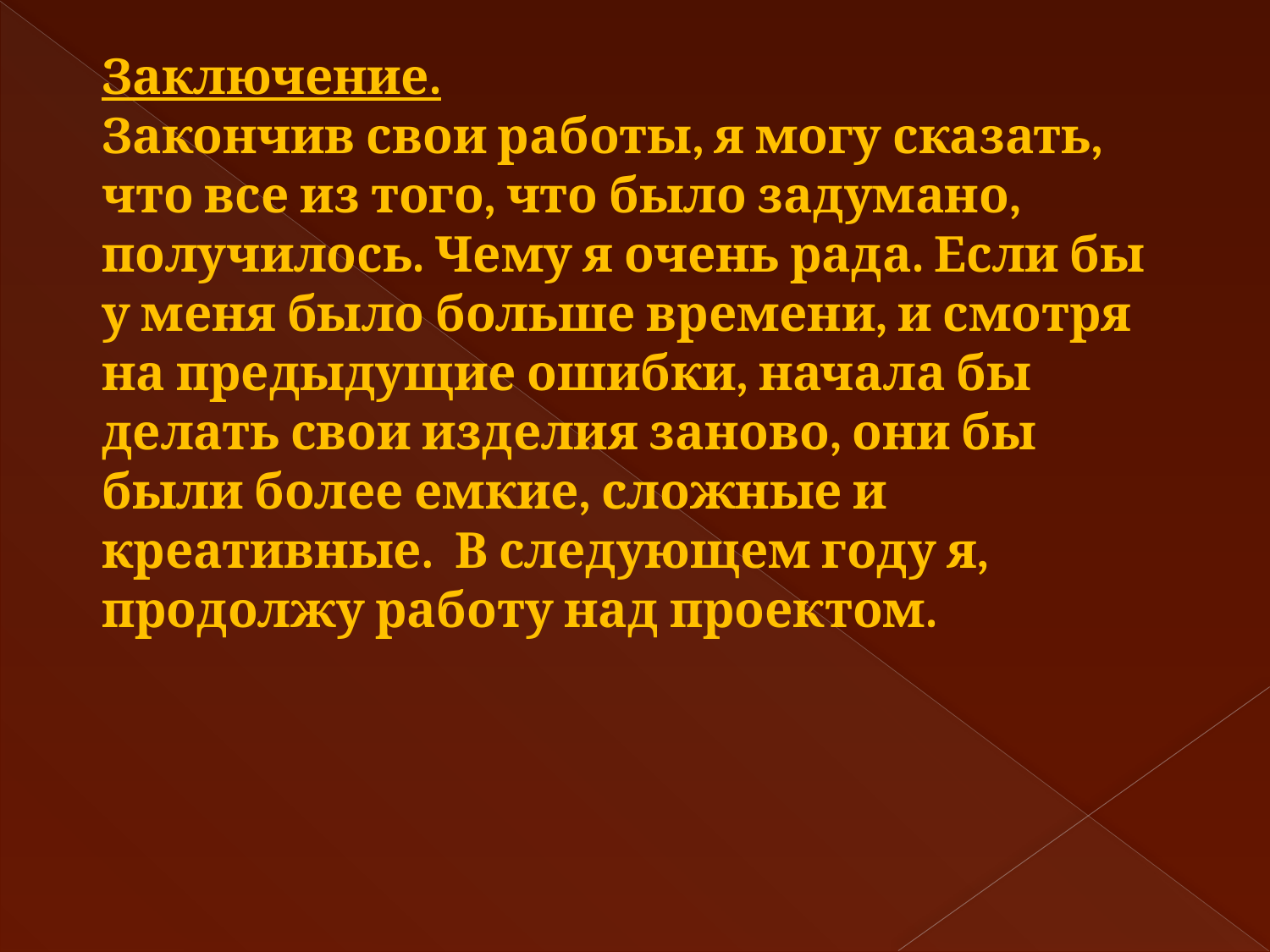

Заключение.
Закончив свои работы, я могу сказать, что все из того, что было задумано, получилось. Чему я очень рада. Если бы у меня было больше времени, и смотря на предыдущие ошибки, начала бы делать свои изделия заново, они бы были более емкие, сложные и креативные.  В следующем году я,   продолжу работу над проектом.